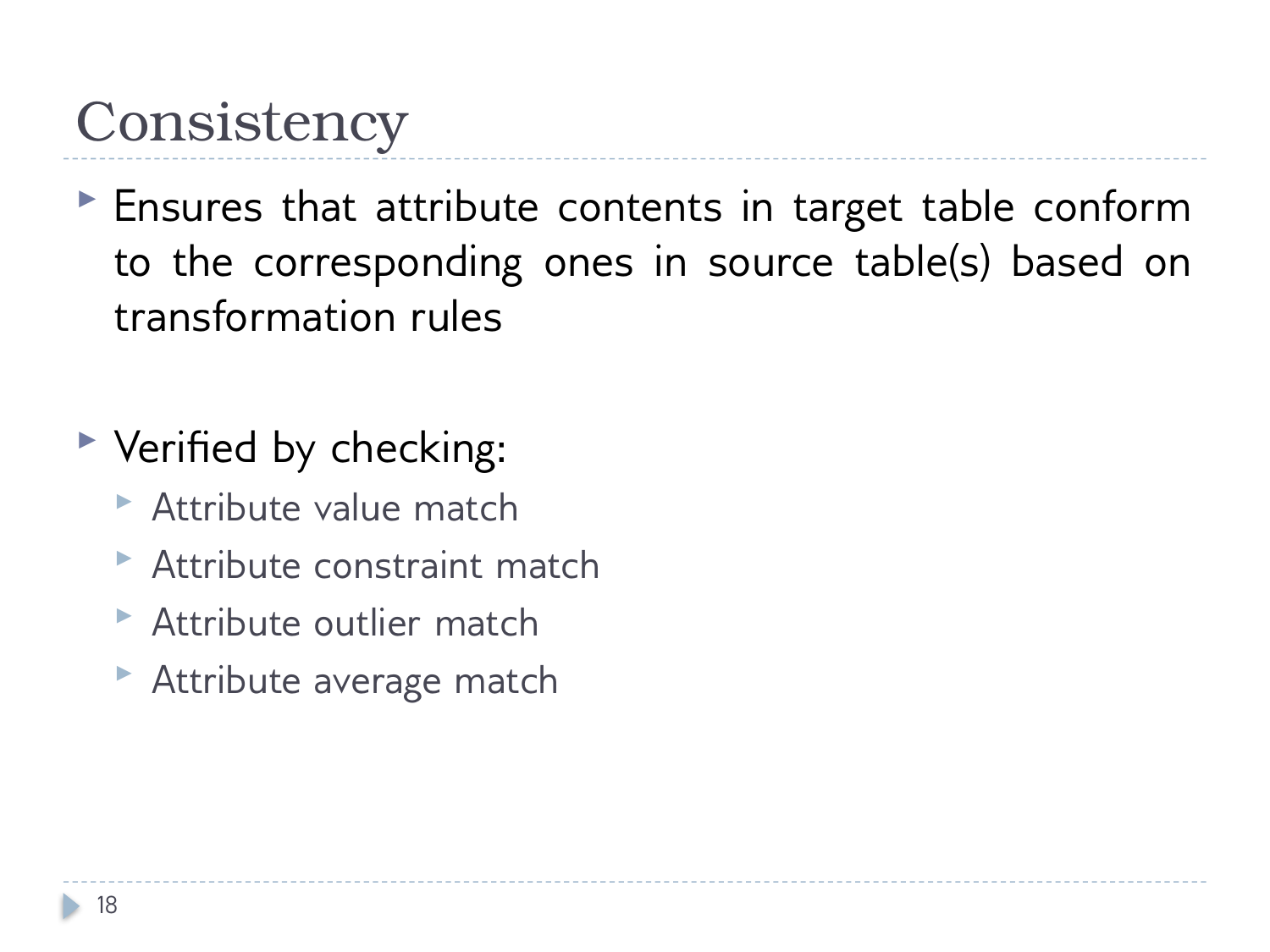

# Consistency
Ensures that attribute contents in target table conform to the corresponding ones in source table(s) based on transformation rules

Verified by checking:
Attribute value match
Attribute constraint match
Attribute outlier match
Attribute average match
18